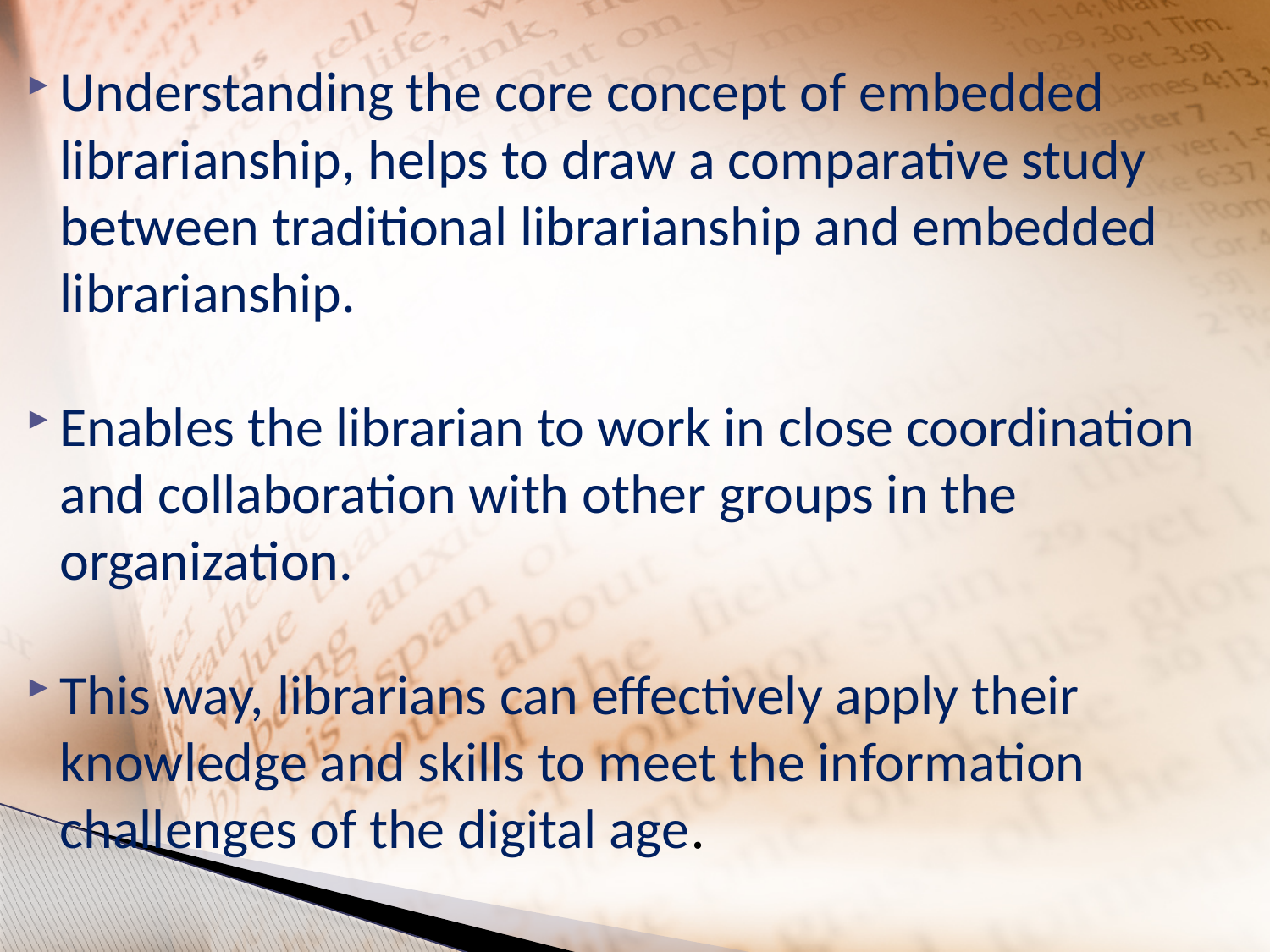

Understanding the core concept of embedded librarianship, helps to draw a comparative study between traditional librarianship and embedded librarianship.

Enables the librarian to work in close coordination and collaboration with other groups in the organization.

This way, librarians can effectively apply their knowledge and skills to meet the information challenges of the digital age.

#